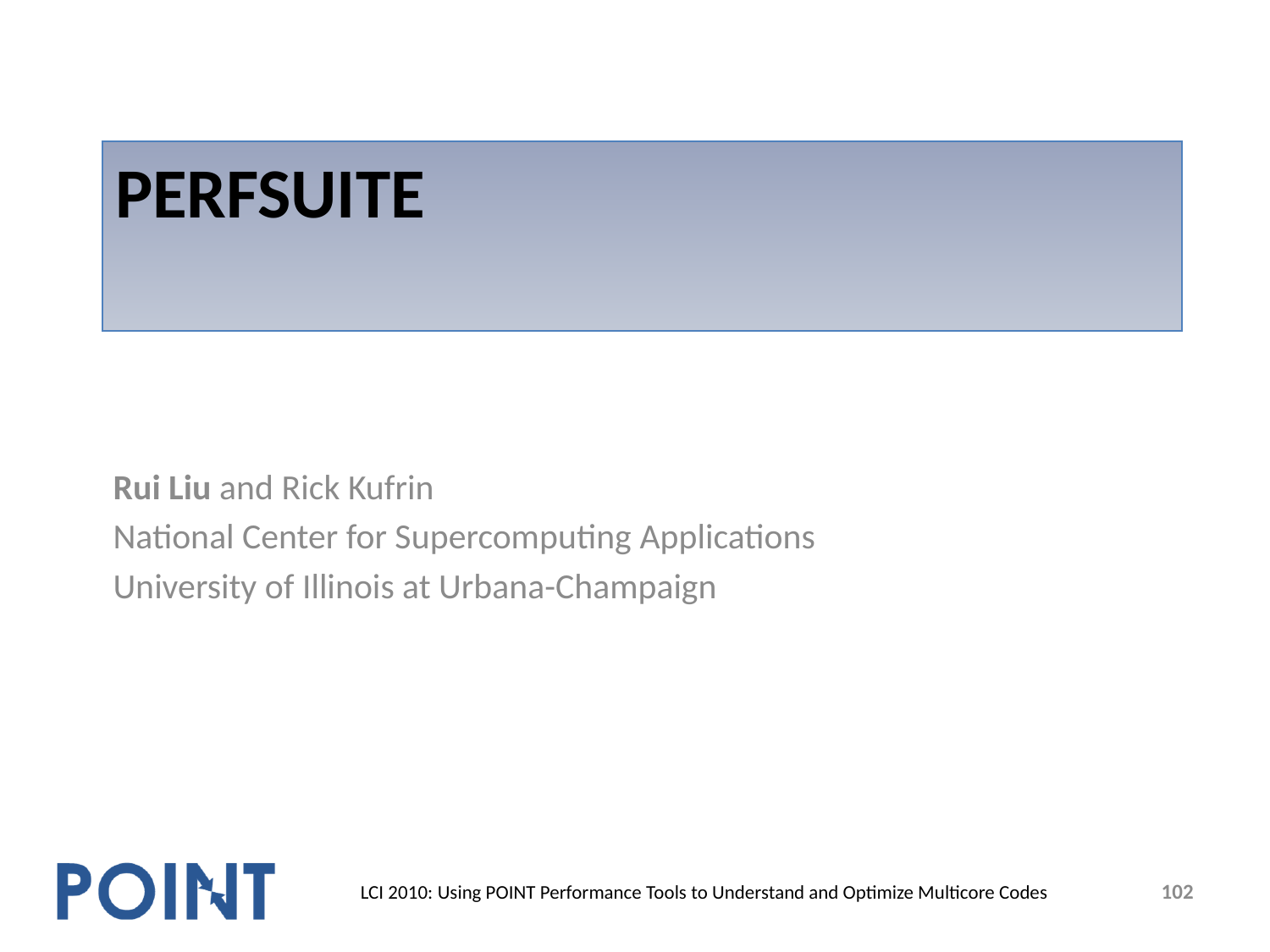

# PerfSuite
Rui Liu and Rick Kufrin
National Center for Supercomputing Applications
University of Illinois at Urbana-Champaign
102